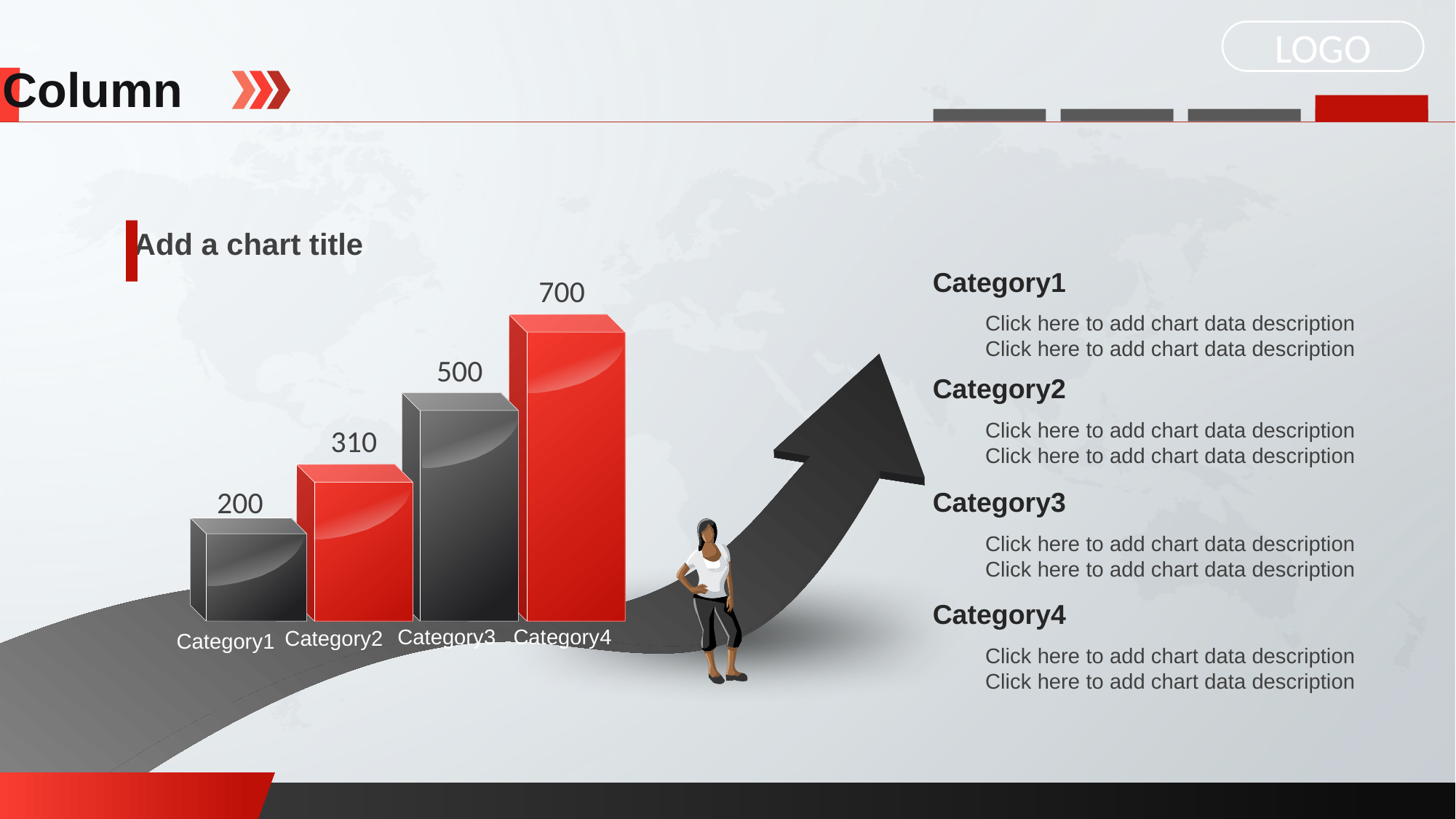

LOGO
Column

Add a chart title

Category1
700
Click here to add chart data description
Click here to add chart data description

500

Category2

Click here to add chart data description
Click here to add chart data description
310

200
Category3

Click here to add chart data description
Click here to add chart data description

Category4
Category3
Category4
Category2
Category1
Click here to add chart data description
Click here to add chart data description